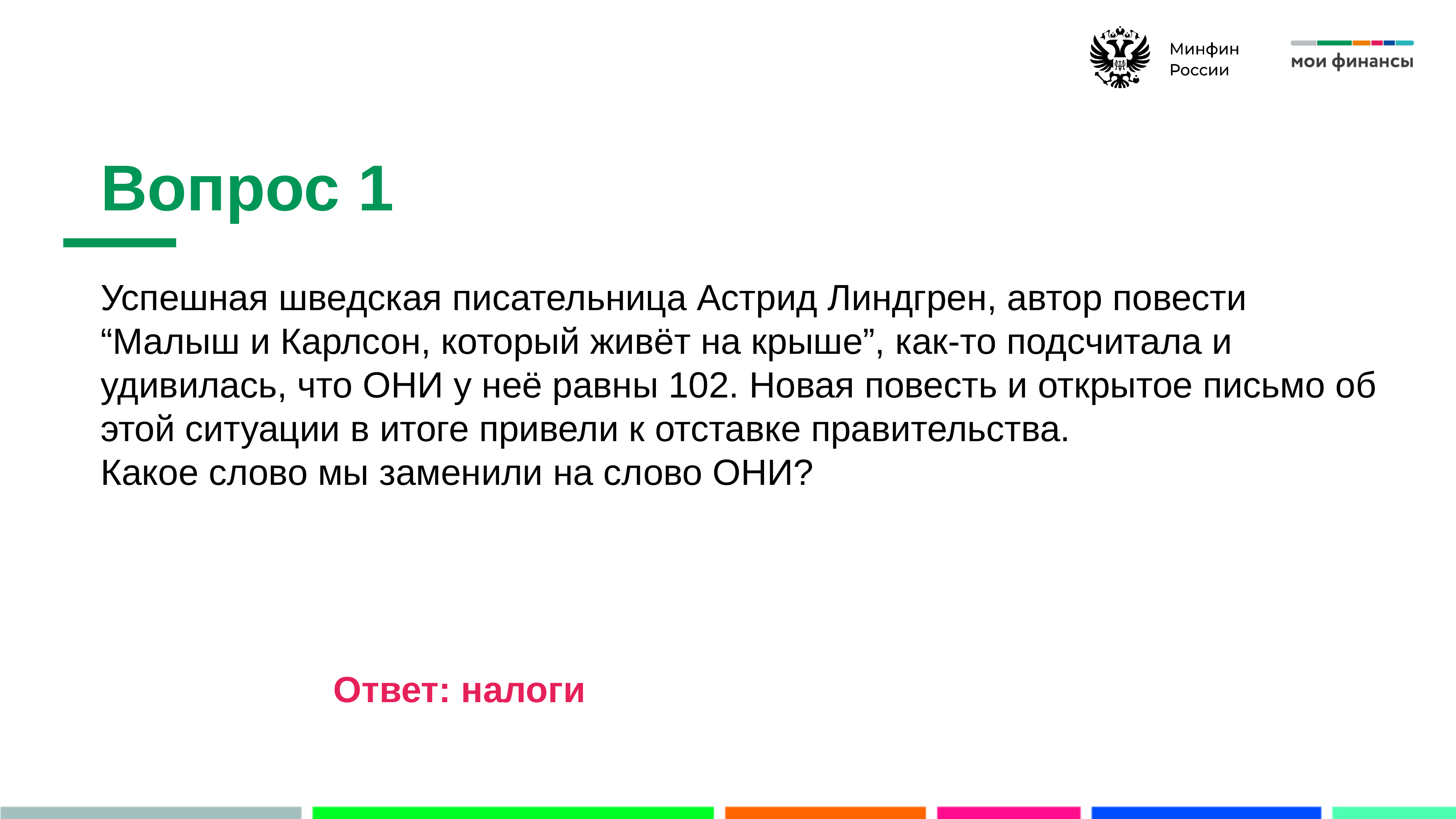

Вопрос 1

Успешная шведская писательница Астрид Линдгрен, автор повести “Малыш и Карлсон, который живёт на крыше”, как-то подсчитала и удивилась, что ОНИ у неё равны 102. Новая повесть и открытое письмо об этой ситуации в итоге привели к отставке правительства.
Какое слово мы заменили на слово ОНИ?
Ответ: налоги